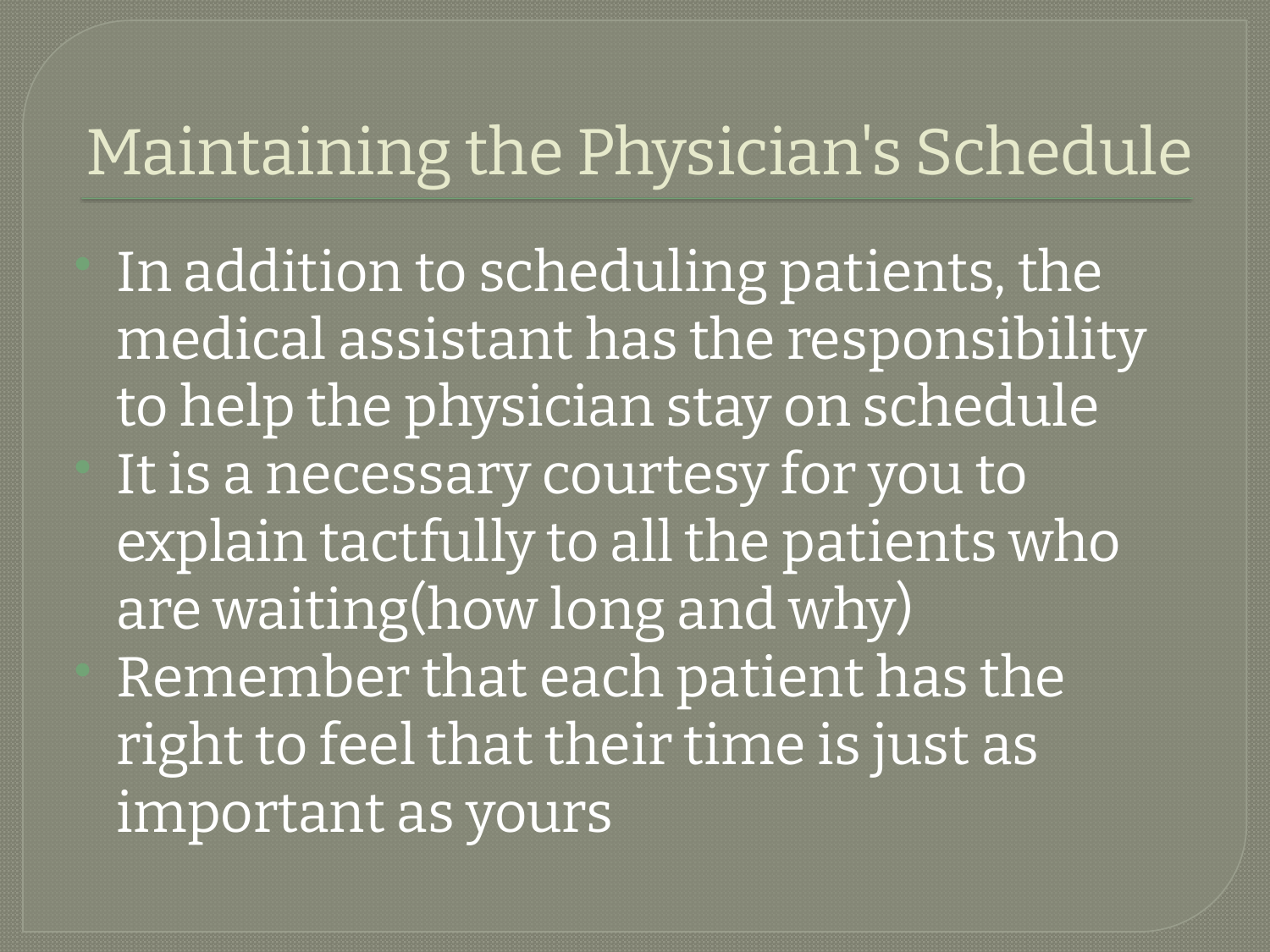

# Maintaining the Physician's Schedule
In addition to scheduling patients, the medical assistant has the responsibility to help the physician stay on schedule
It is a necessary courtesy for you to explain tactfully to all the patients who are waiting(how long and why)
Remember that each patient has the right to feel that their time is just as important as yours